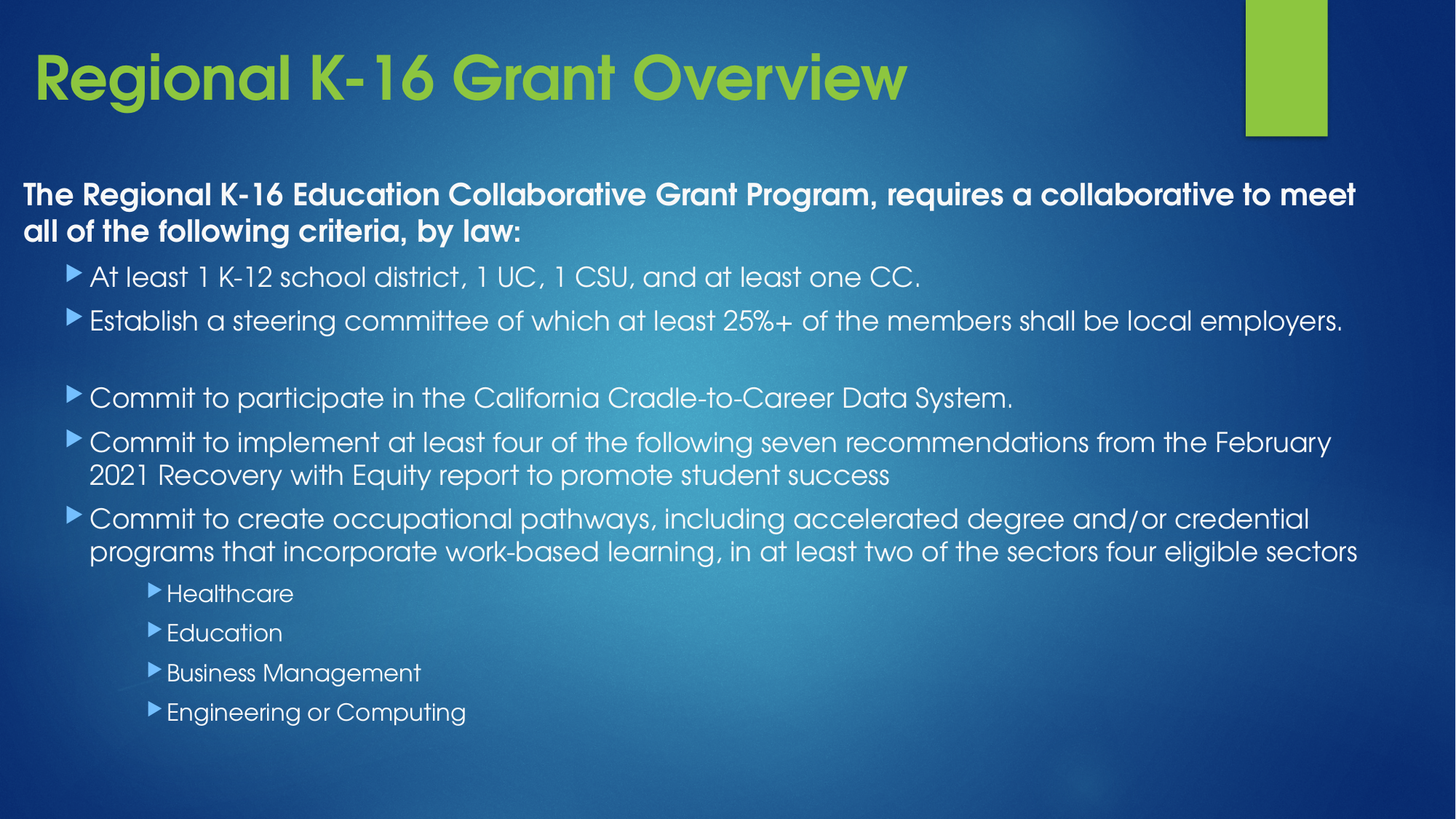

# Regional K-16 Grant Overview
The Regional K-16 Education Collaborative Grant Program, requires a collaborative to meet all of the following criteria, by law:
At least 1 K-12 school district, 1 UC, 1 CSU, and at least one CC.
Establish a steering committee of which at least 25%+ of the members shall be local employers.
Commit to participate in the California Cradle-to-Career Data System.
Commit to implement at least four of the following seven recommendations from the February 2021 Recovery with Equity report to promote student success
Commit to create occupational pathways, including accelerated degree and/or credential programs that incorporate work-based learning, in at least two of the sectors four eligible sectors
Healthcare
Education
Business Management
Engineering or Computing